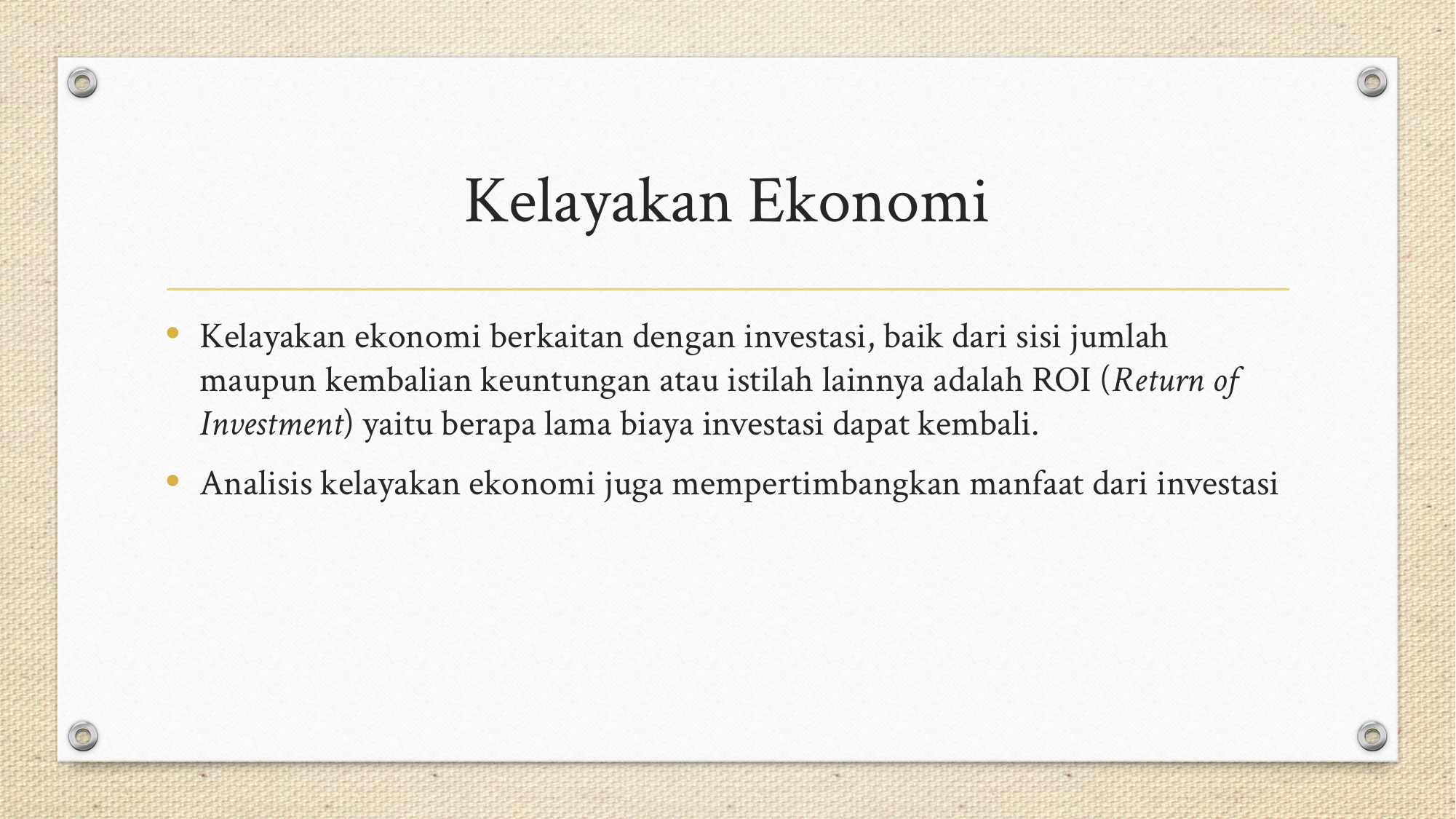

# Kelayakan Ekonomi
Kelayakan ekonomi berkaitan dengan investasi, baik dari sisi jumlah maupun kembalian keuntungan atau istilah lainnya adalah ROI (Return of Investment) yaitu berapa lama biaya investasi dapat kembali.
Analisis kelayakan ekonomi juga mempertimbangkan manfaat dari investasi